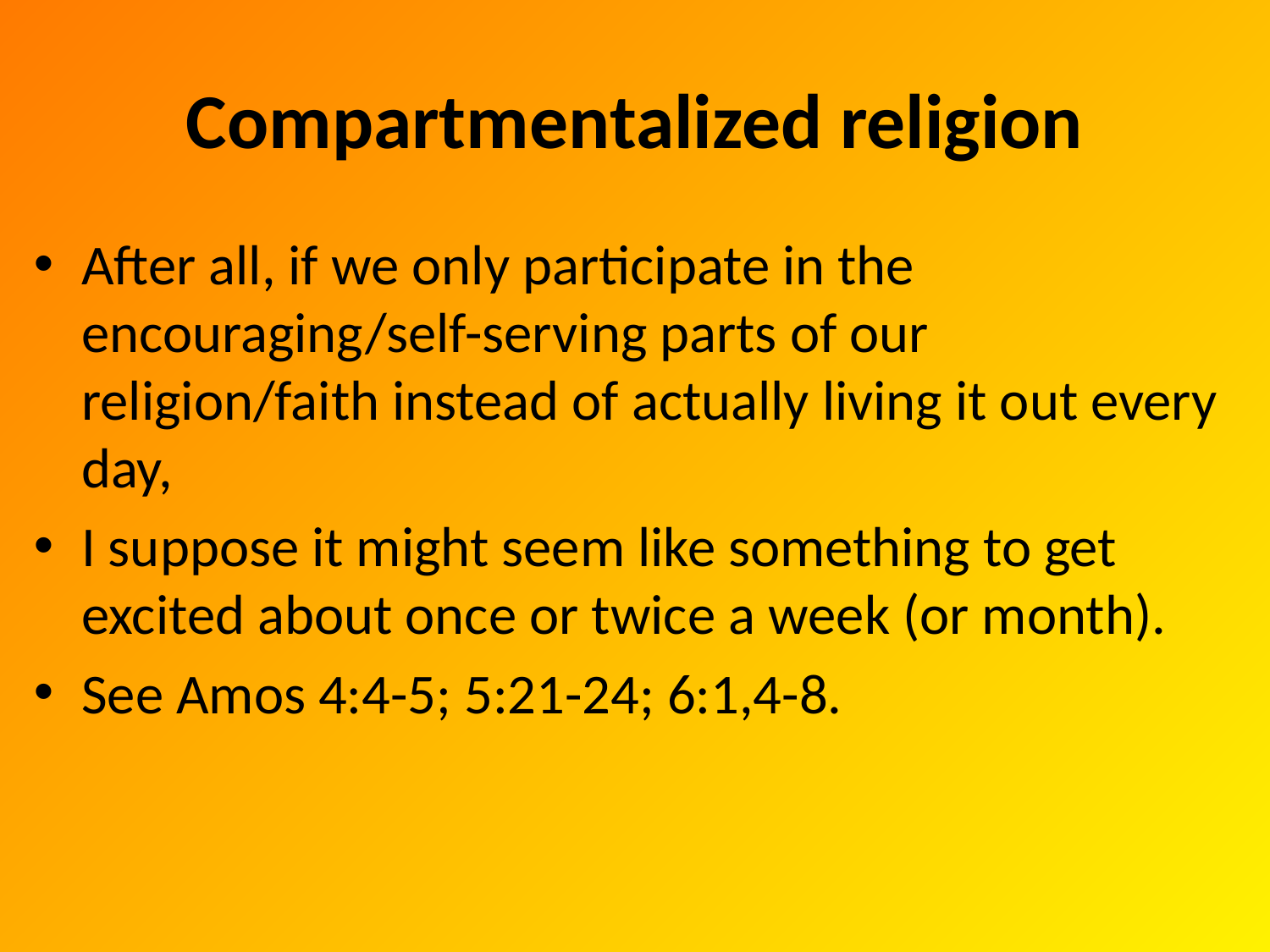

# Compartmentalized religion
After all, if we only participate in the encouraging/self-serving parts of our religion/faith instead of actually living it out every day,
I suppose it might seem like something to get excited about once or twice a week (or month).
See Amos 4:4-5; 5:21-24; 6:1,4-8.